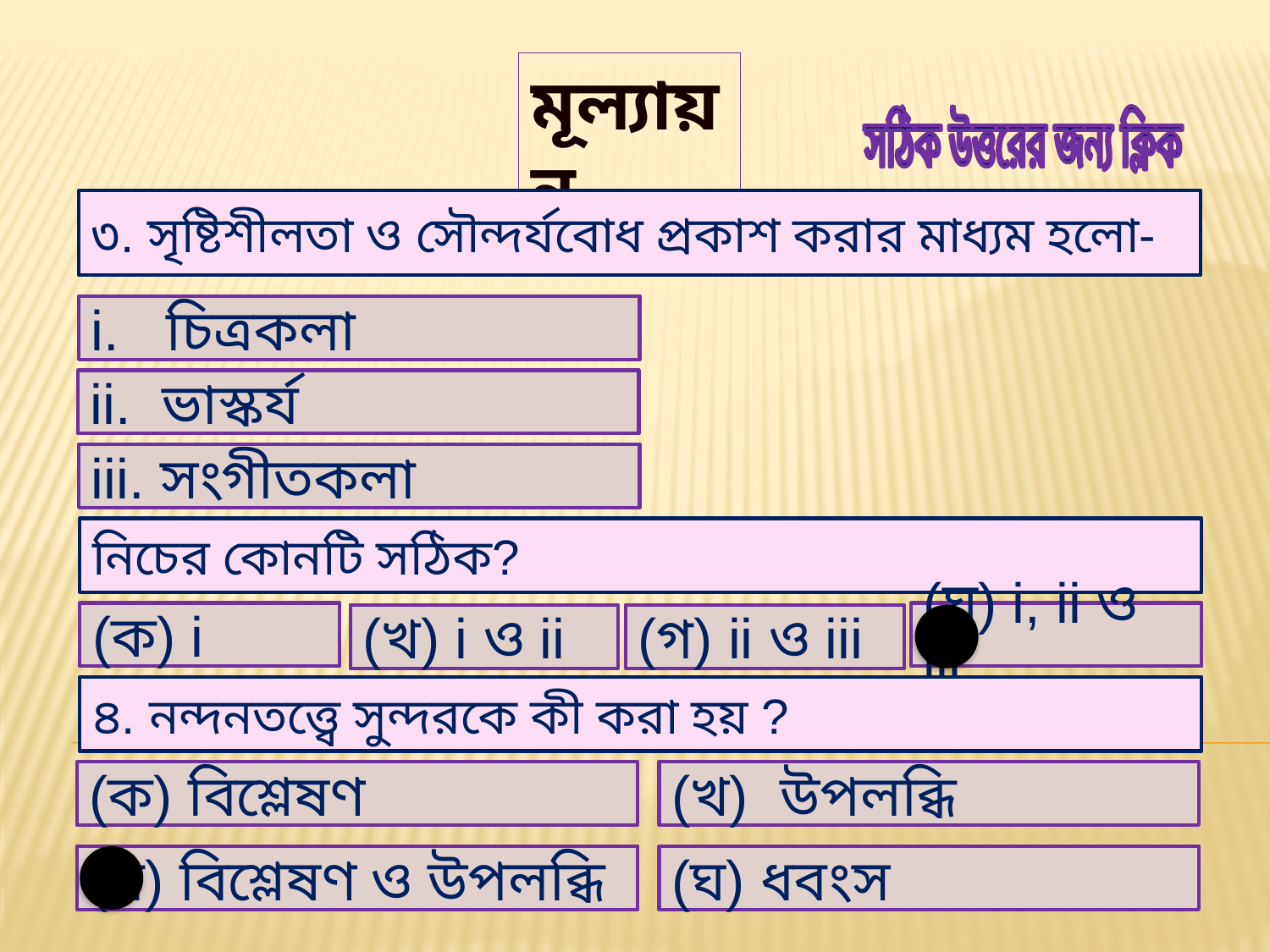

মূল্যায়ন
সঠিক উত্তরের জন্য ক্লিক
৩. সৃষ্টিশীলতা ও সৌন্দর্যবোধ প্রকাশ করার মাধ্যম হলো-
i.   চিত্রকলা
ii.  ভাস্কর্য
iii. সংগীতকলা
নিচের কোনটি সঠিক?
(ক) i
(ঘ) i, ii ও iii
(খ) i ও ii
(গ) ii ও iii

৪. নন্দনতত্ত্বে সুন্দরকে কী করা হয় ?
(ক) বিশ্লেষণ
(খ)  উপলব্ধি
(গ) বিশ্লেষণ ও উপলব্ধি

(ঘ) ধবংস